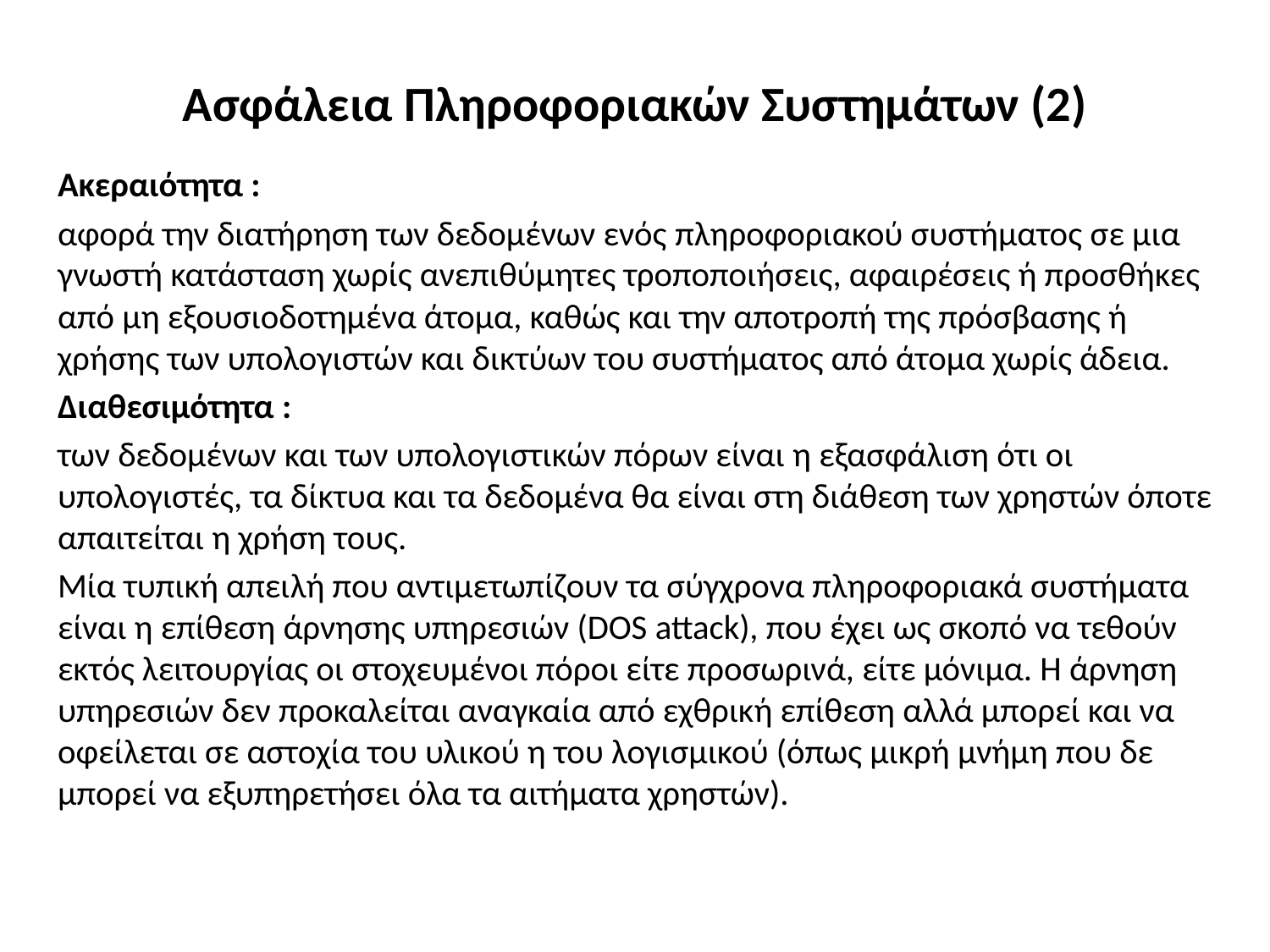

# Ασφάλεια Πληροφοριακών Συστημάτων (2)
Ακεραιότητα :
αφορά την διατήρηση των δεδομένων ενός πληροφοριακού συστήματος σε μια γνωστή κατάσταση χωρίς ανεπιθύμητες τροποποιήσεις, αφαιρέσεις ή προσθήκες από μη εξουσιοδοτημένα άτομα, καθώς και την αποτροπή της πρόσβασης ή χρήσης των υπολογιστών και δικτύων του συστήματος από άτομα χωρίς άδεια.
Διαθεσιμότητα :
των δεδομένων και των υπολογιστικών πόρων είναι η εξασφάλιση ότι οι υπολογιστές, τα δίκτυα και τα δεδομένα θα είναι στη διάθεση των χρηστών όποτε απαιτείται η χρήση τους.
Μία τυπική απειλή που αντιμετωπίζουν τα σύγχρονα πληροφοριακά συστήματα είναι η επίθεση άρνησης υπηρεσιών (DOS attack), που έχει ως σκοπό να τεθούν εκτός λειτουργίας οι στοχευμένοι πόροι είτε προσωρινά, είτε μόνιμα. Η άρνηση υπηρεσιών δεν προκαλείται αναγκαία από εχθρική επίθεση αλλά μπορεί και να οφείλεται σε αστοχία του υλικού η του λογισμικού (όπως μικρή μνήμη που δε μπορεί να εξυπηρετήσει όλα τα αιτήματα χρηστών).